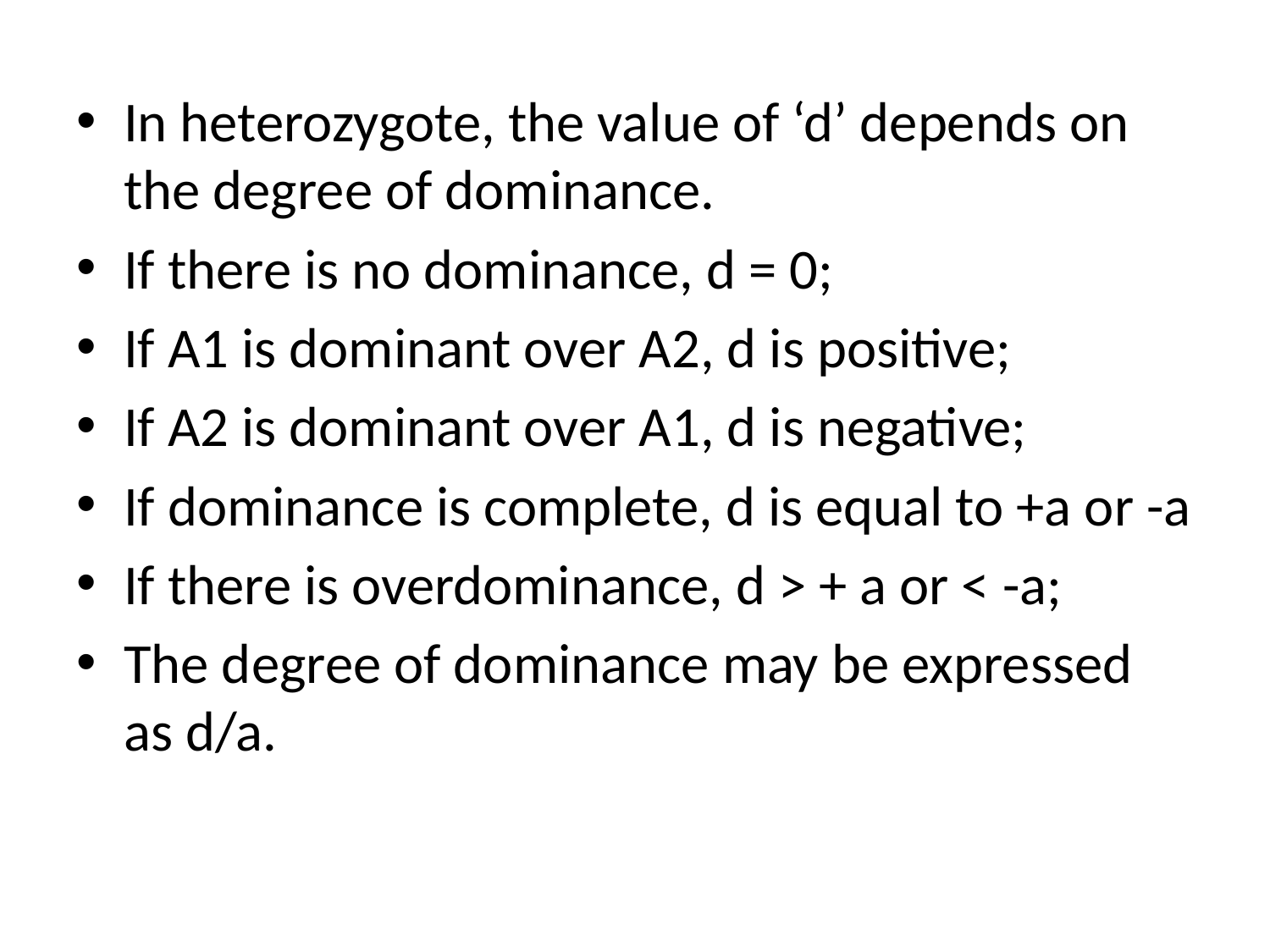

In heterozygote, the value of ‘d’ depends on  the degree of dominance.
If there is no dominance, d = 0;
If A1 is dominant over A2, d is positive;
If A2 is dominant over A1, d is negative;
If dominance is complete, d is equal to +a or -a
If there is overdominance, d > + a or < -a;
The degree of dominance may be expressed as d/a.